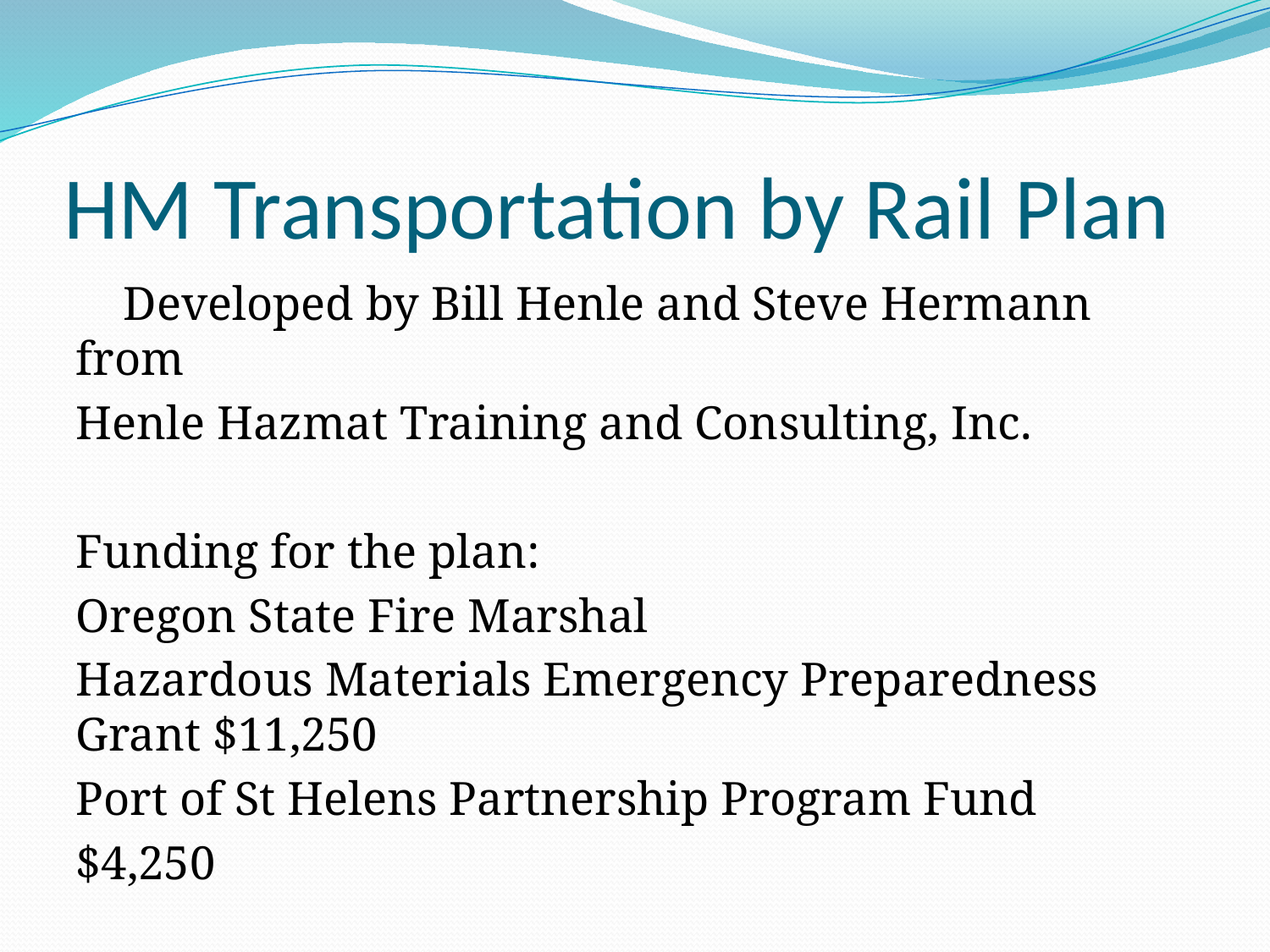

# HM Transportation by Rail Plan
    Developed by Bill Henle and Steve Hermann from
Henle Hazmat Training and Consulting, Inc.

Funding for the plan:
Oregon State Fire Marshal
Hazardous Materials Emergency Preparedness Grant $11,250
Port of St Helens Partnership Program Fund
$4,250